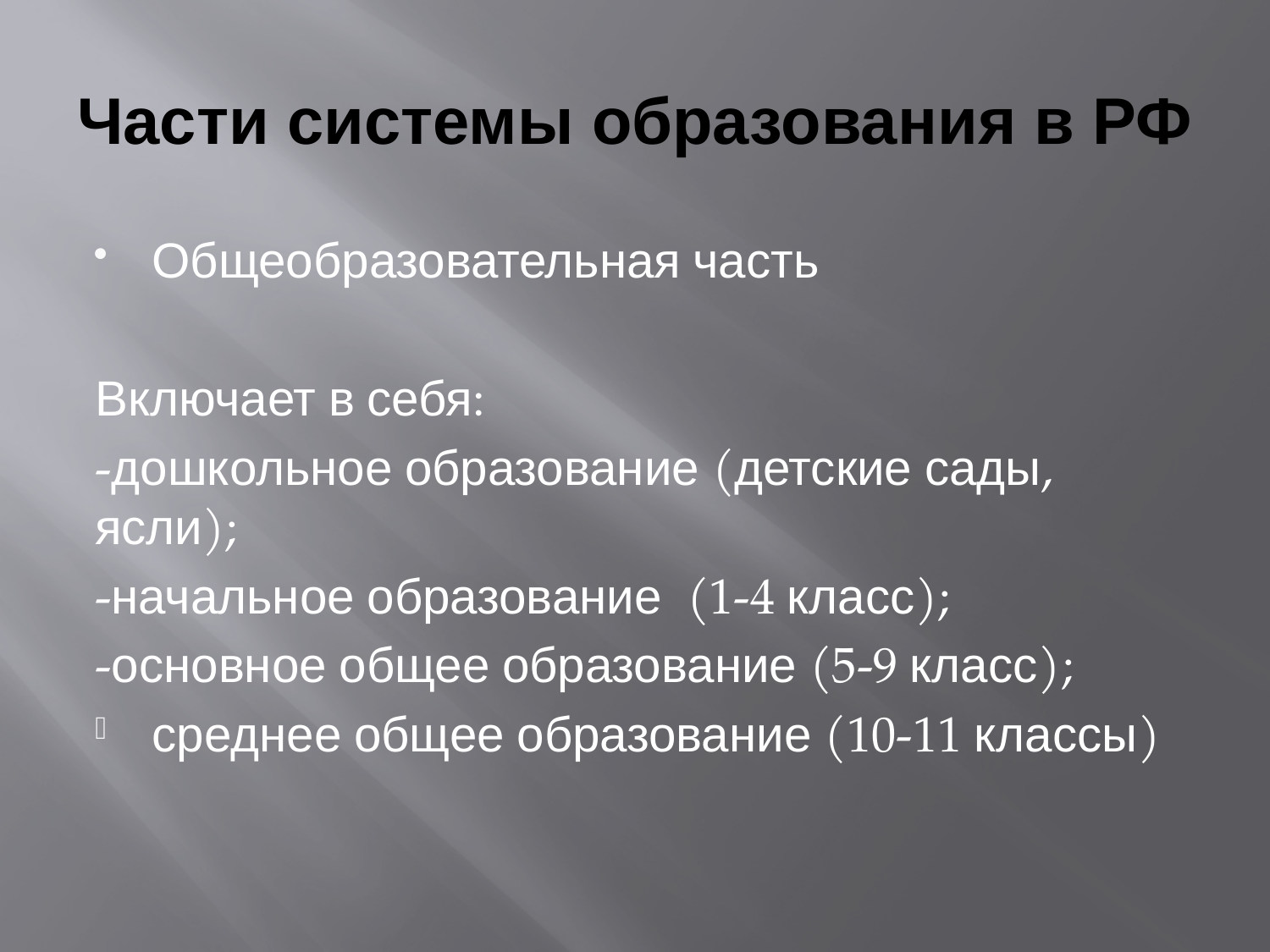

# Части системы образования в РФ
Общеобразовательная часть

Включает в себя:
-дошкольное образование (детские сады, ясли);
-начальное образование  (1-4 класс);
-основное общее образование (5-9 класс);
среднее общее образование (10-11 классы)